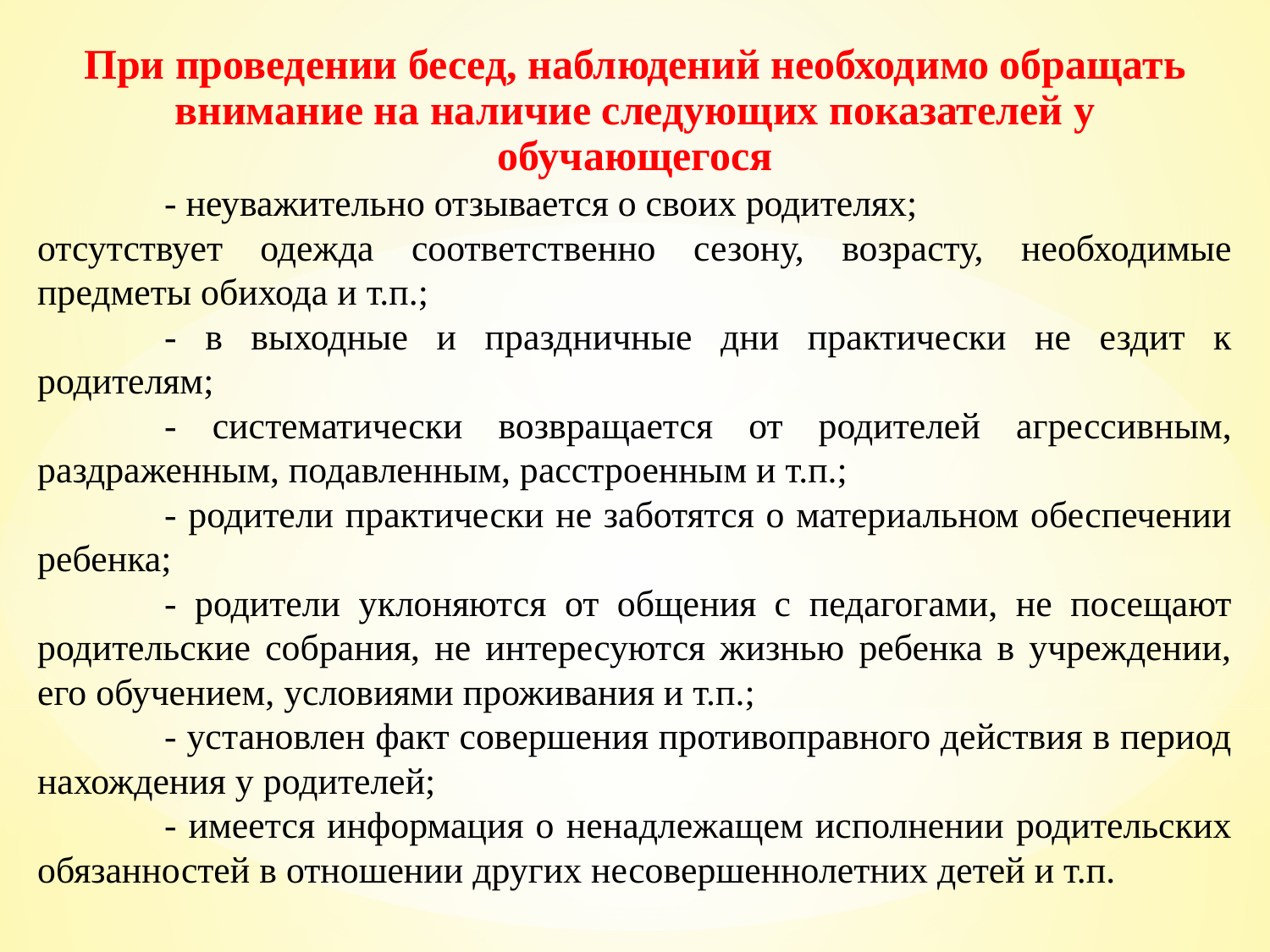

При проведении бесед, наблюдений необходимо обращать внимание на наличие следующих показателей у обучающегося
	- неуважительно отзывается о своих родителях;
отсутствует одежда соответственно сезону, возрасту, необходимые предметы обихода и т.п.;
	- в выходные и праздничные дни практически не ездит к родителям;
	- систематически возвращается от родителей агрессивным, раздраженным, подавленным, расстроенным и т.п.;
	- родители практически не заботятся о материальном обеспечении ребенка;
	- родители уклоняются от общения с педагогами, не посещают родительские собрания, не интересуются жизнью ребенка в учреждении, его обучением, условиями проживания и т.п.;
	- установлен факт совершения противоправного действия в период нахождения у родителей;
	- имеется информация о ненадлежащем исполнении родительских обязанностей в отношении других несовершеннолетних детей и т.п.